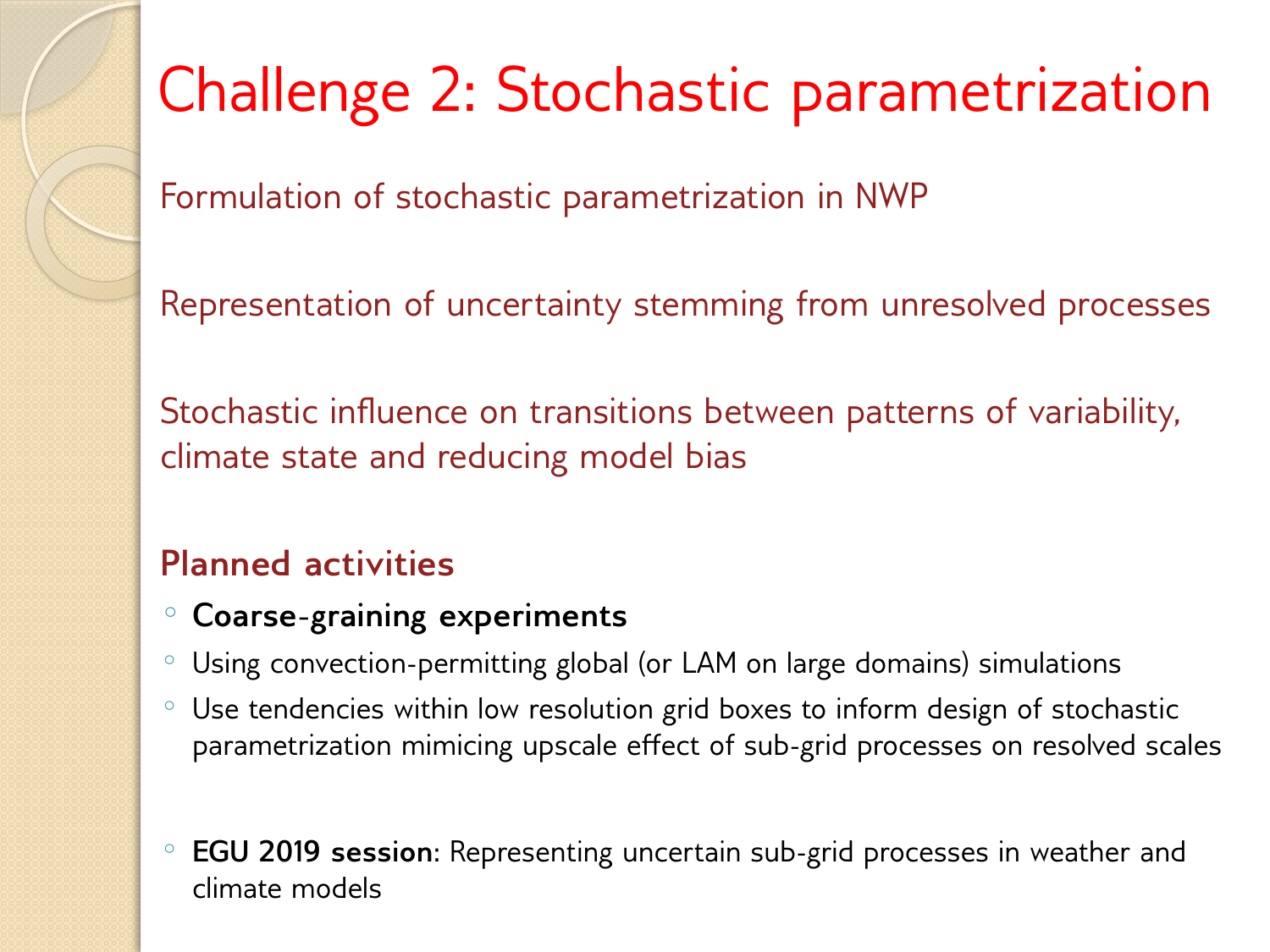

# Challenge 2: Stochastic parametrization
Formulation of stochastic parametrization in NWP

Representation of uncertainty stemming from unresolved processes

Stochastic influence on transitions between patterns of variability, climate state and reducing model bias

Planned activities
Coarse-graining experiments
Using convection-permitting global (or LAM on large domains) simulations
Use tendencies within low resolution grid boxes to inform design of stochastic parametrization mimicing upscale effect of sub-grid processes on resolved scales

EGU 2019 session: Representing uncertain sub-grid processes in weather and climate models